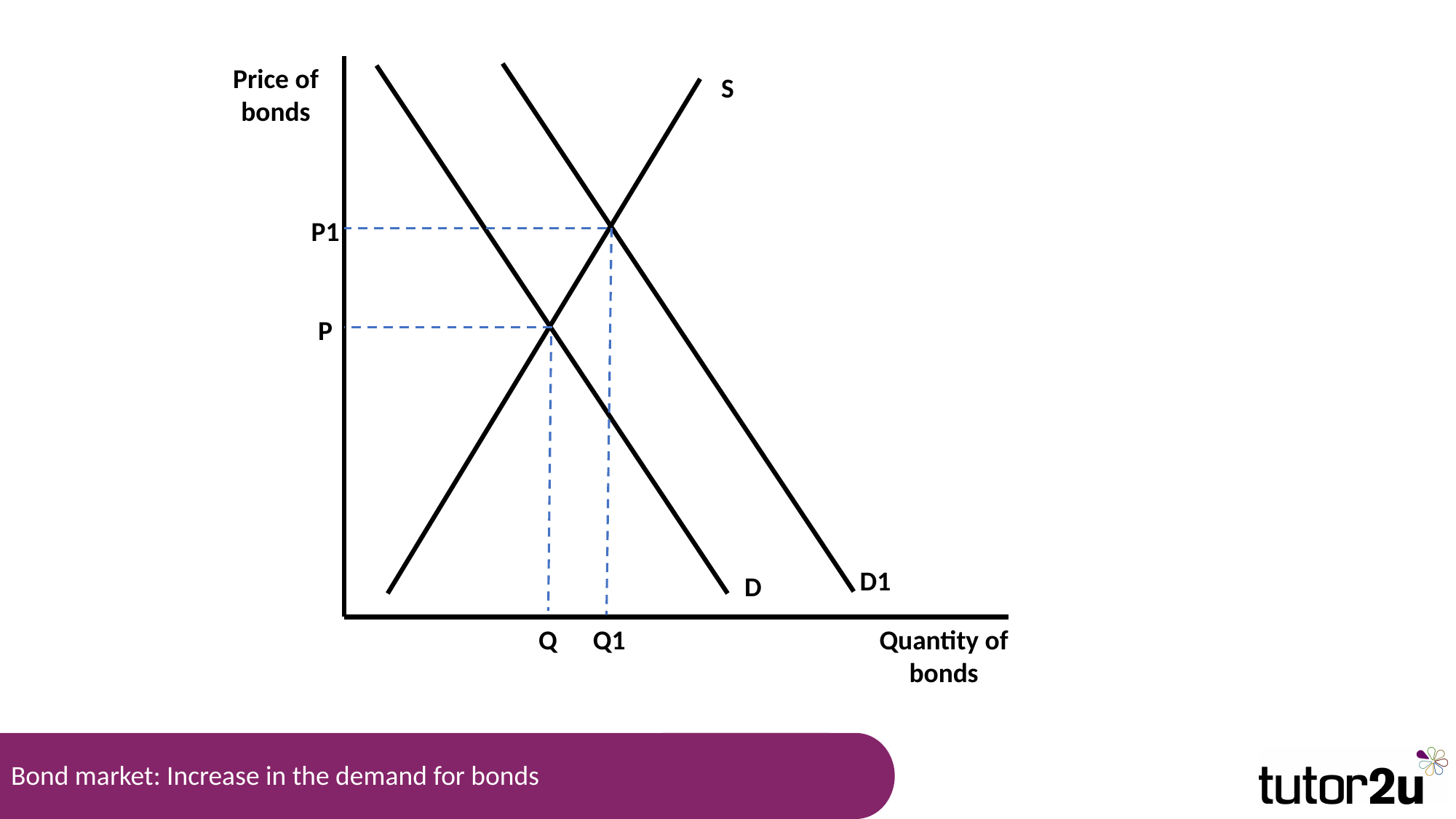

Price of bonds
S
P1
P
D1
D
Quantity of bonds
Q
Q1
# Bond market: Increase in the demand for bonds